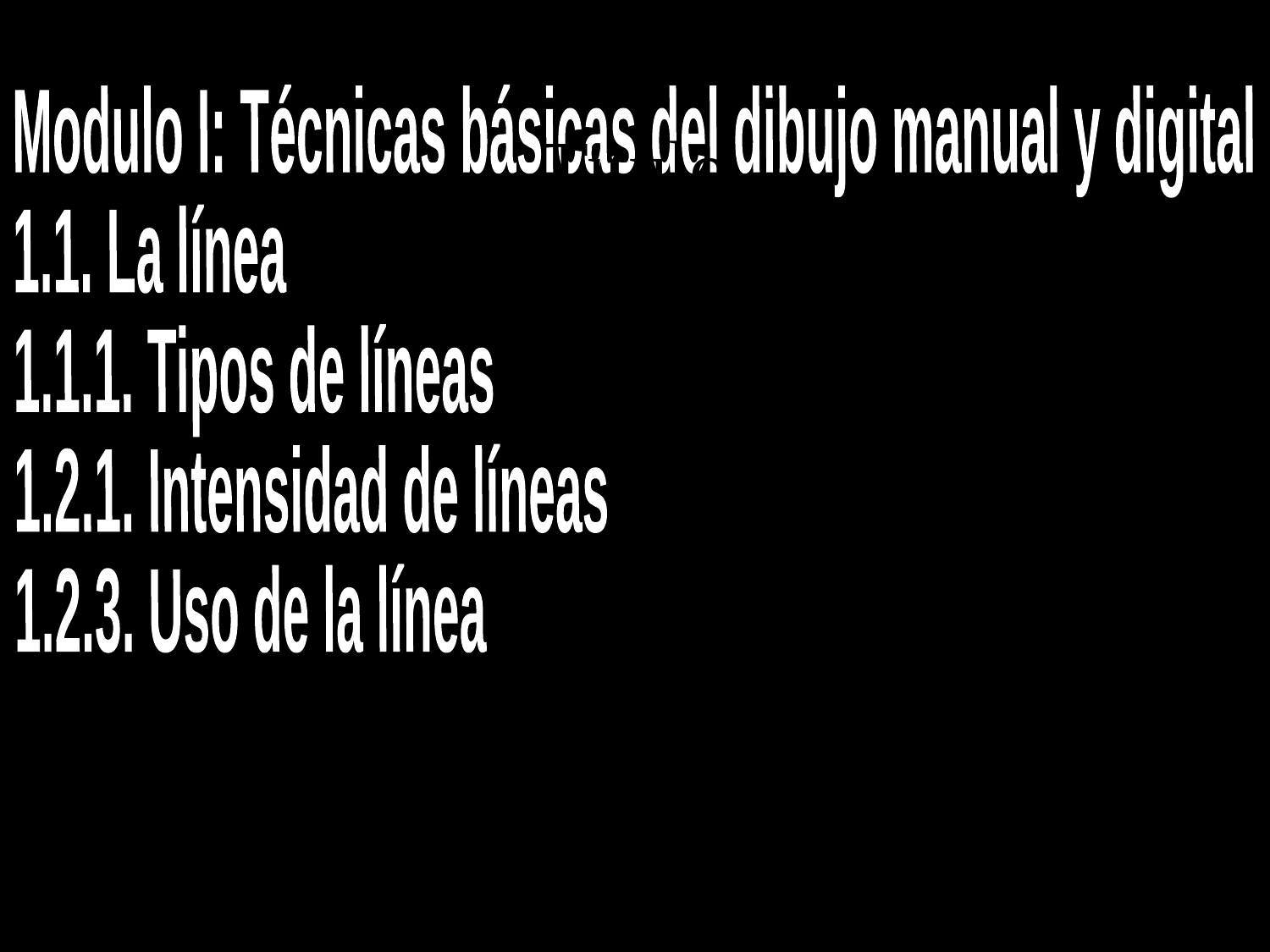

Titulo
Modulo I: Técnicas básicas del dibujo manual y digital
1.1. La línea
1.1.1. Tipos de líneas
1.2.1. Intensidad de líneas
1.2.3. Uso de la línea